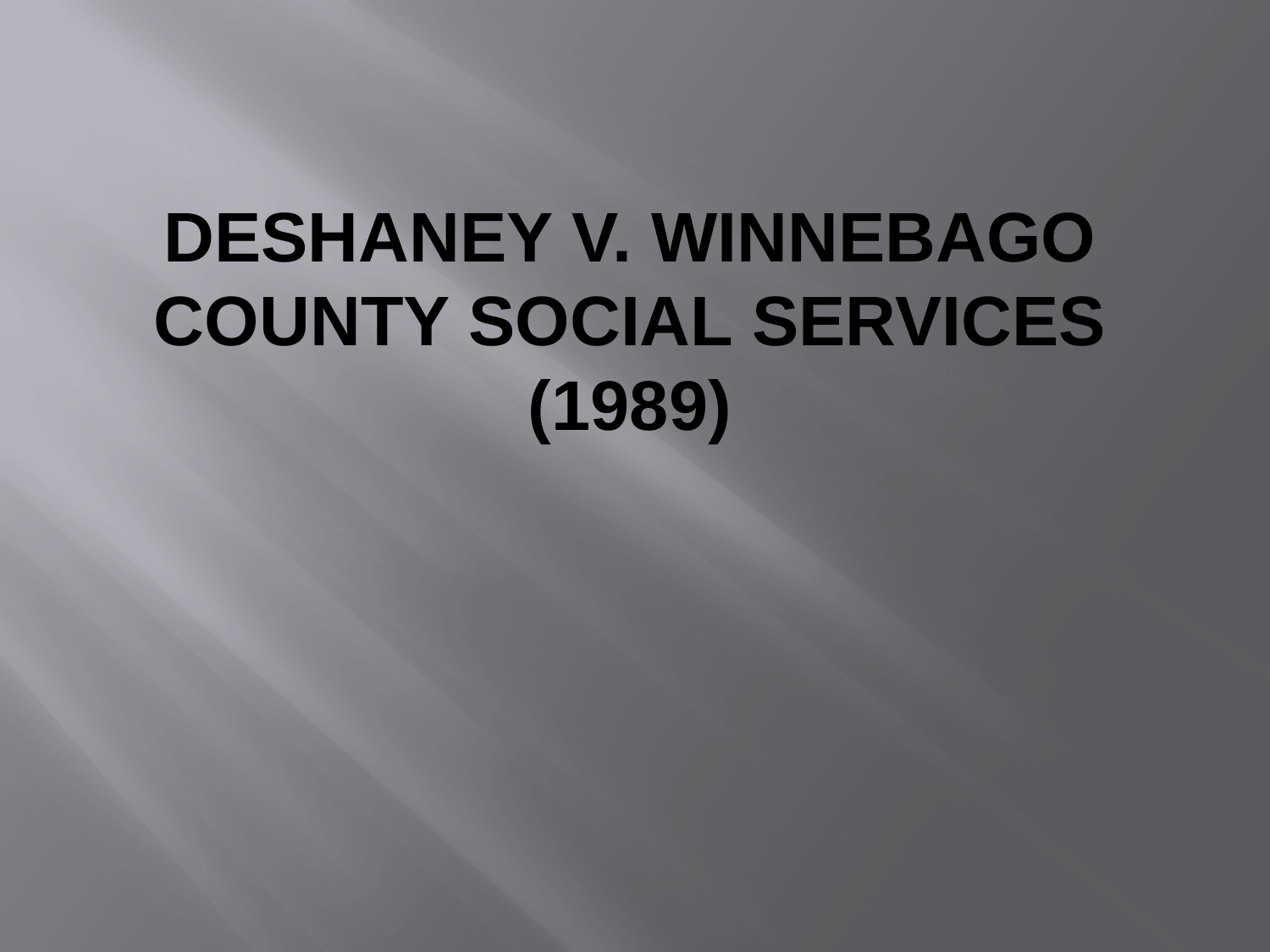

# DeShaney V. Winnebago County Social Services (1989)